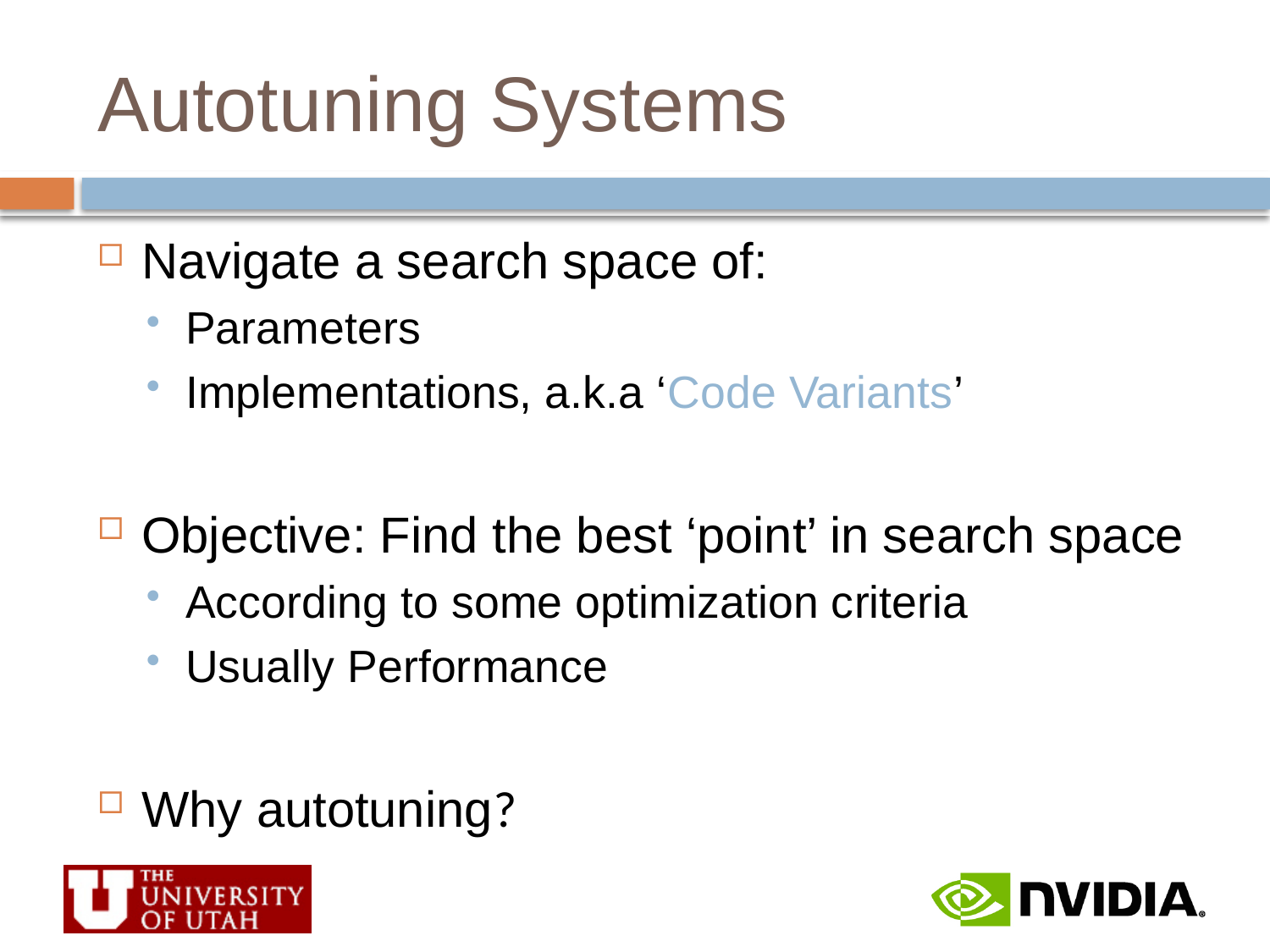

# Autotuning Systems
Navigate a search space of:
Parameters
Implementations, a.k.a ‘Code Variants’

Objective: Find the best ‘point’ in search space
According to some optimization criteria
Usually Performance

Why autotuning?